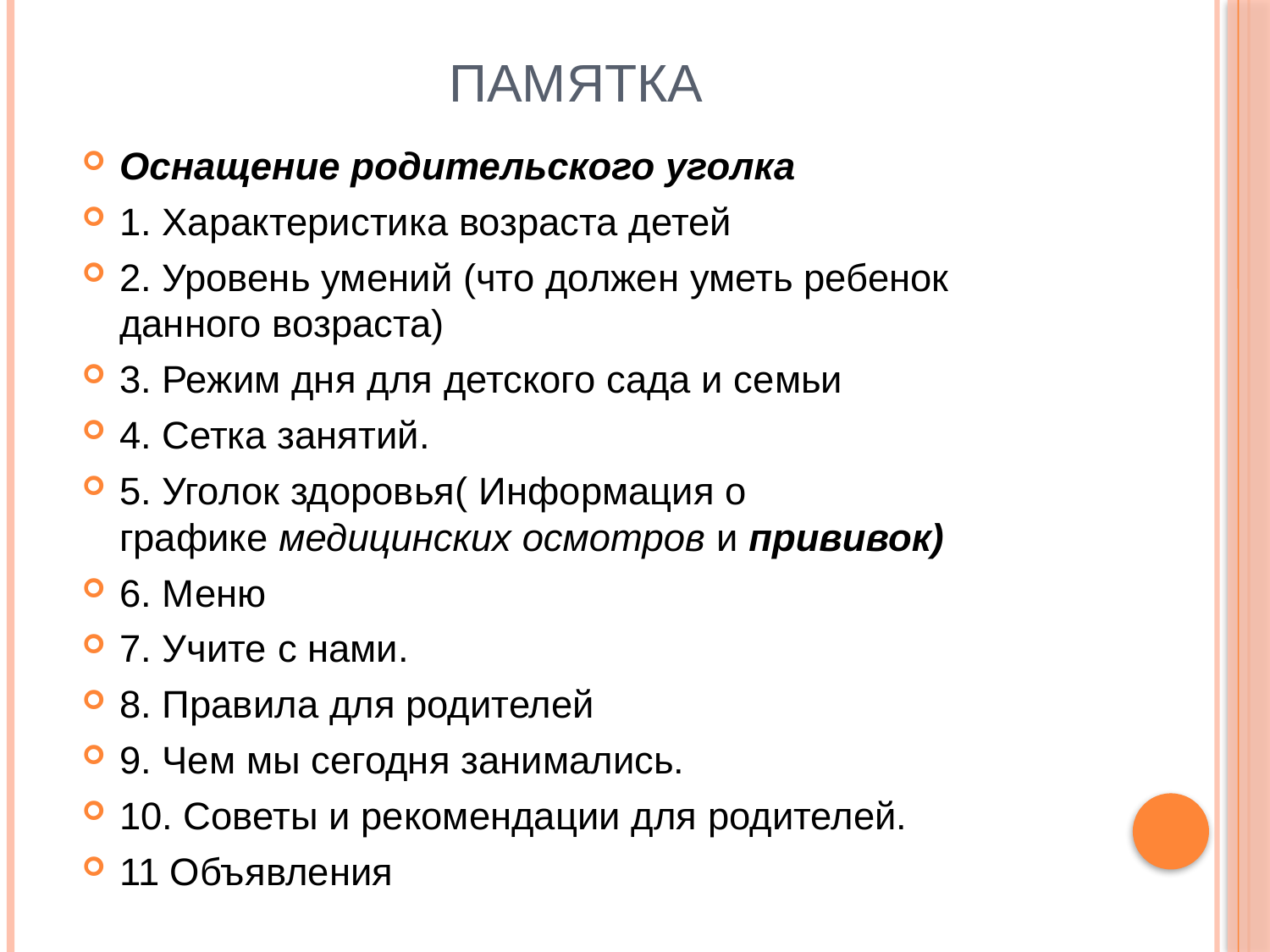

# Памятка

Оснащение родительского уголка
1. Характеристика возраста детей
2. Уровень умений (что должен уметь ребенок данного возраста)
3. Режим дня для детского сада и семьи
4. Сетка занятий.
5. Уголок здоровья( Информация о графике медицинских осмотров и прививок)
6. Меню
7. Учите с нами.
8. Правила для родителей
9. Чем мы сегодня занимались.
10. Советы и рекомендации для родителей.
11 Объявления